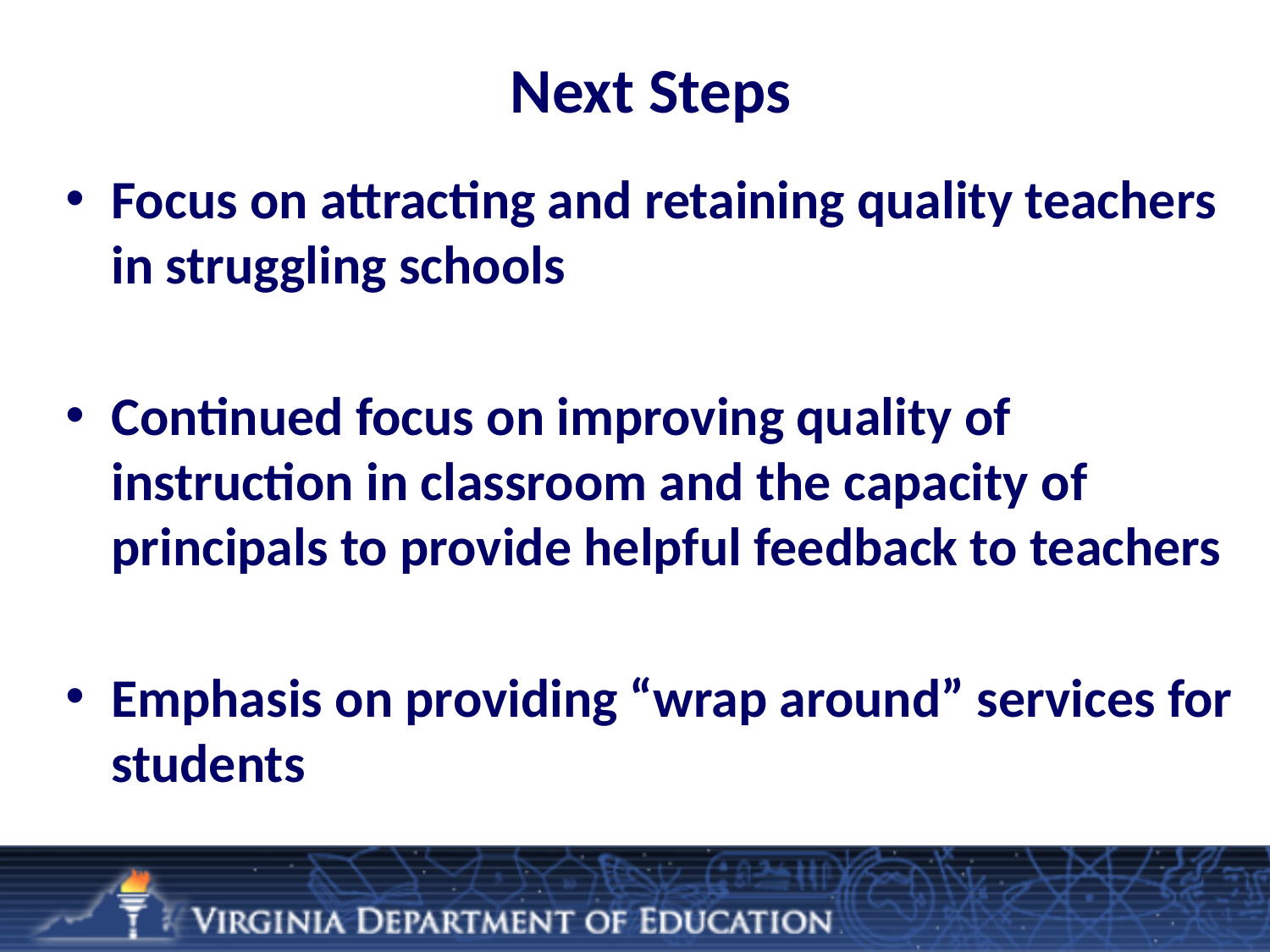

# Next Steps
Focus on attracting and retaining quality teachers in struggling schools

Continued focus on improving quality of instruction in classroom and the capacity of principals to provide helpful feedback to teachers

Emphasis on providing “wrap around” services for students